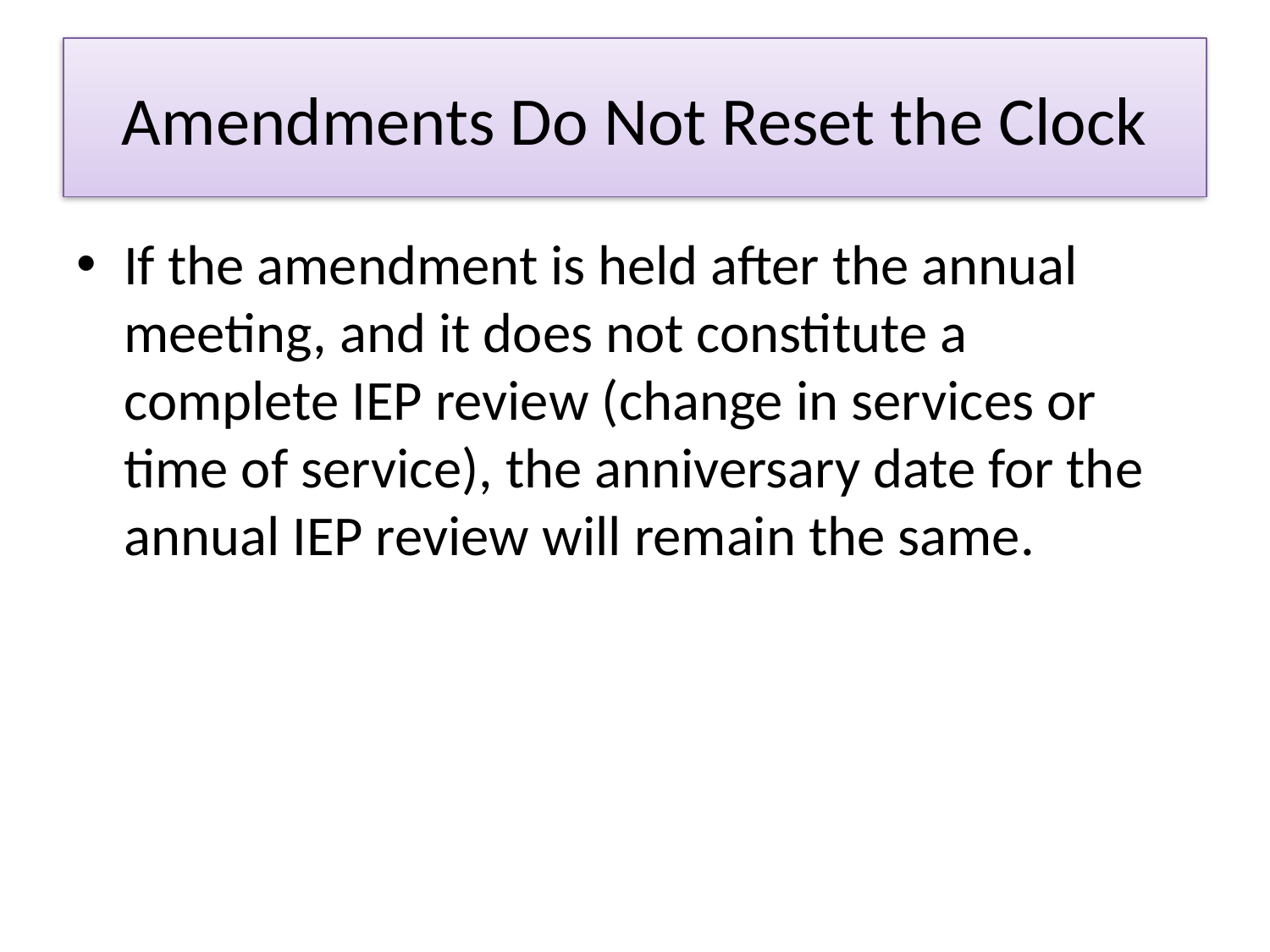

# Amendments Do Not Reset the Clock
If the amendment is held after the annual meeting, and it does not constitute a complete IEP review (change in services or time of service), the anniversary date for the annual IEP review will remain the same.